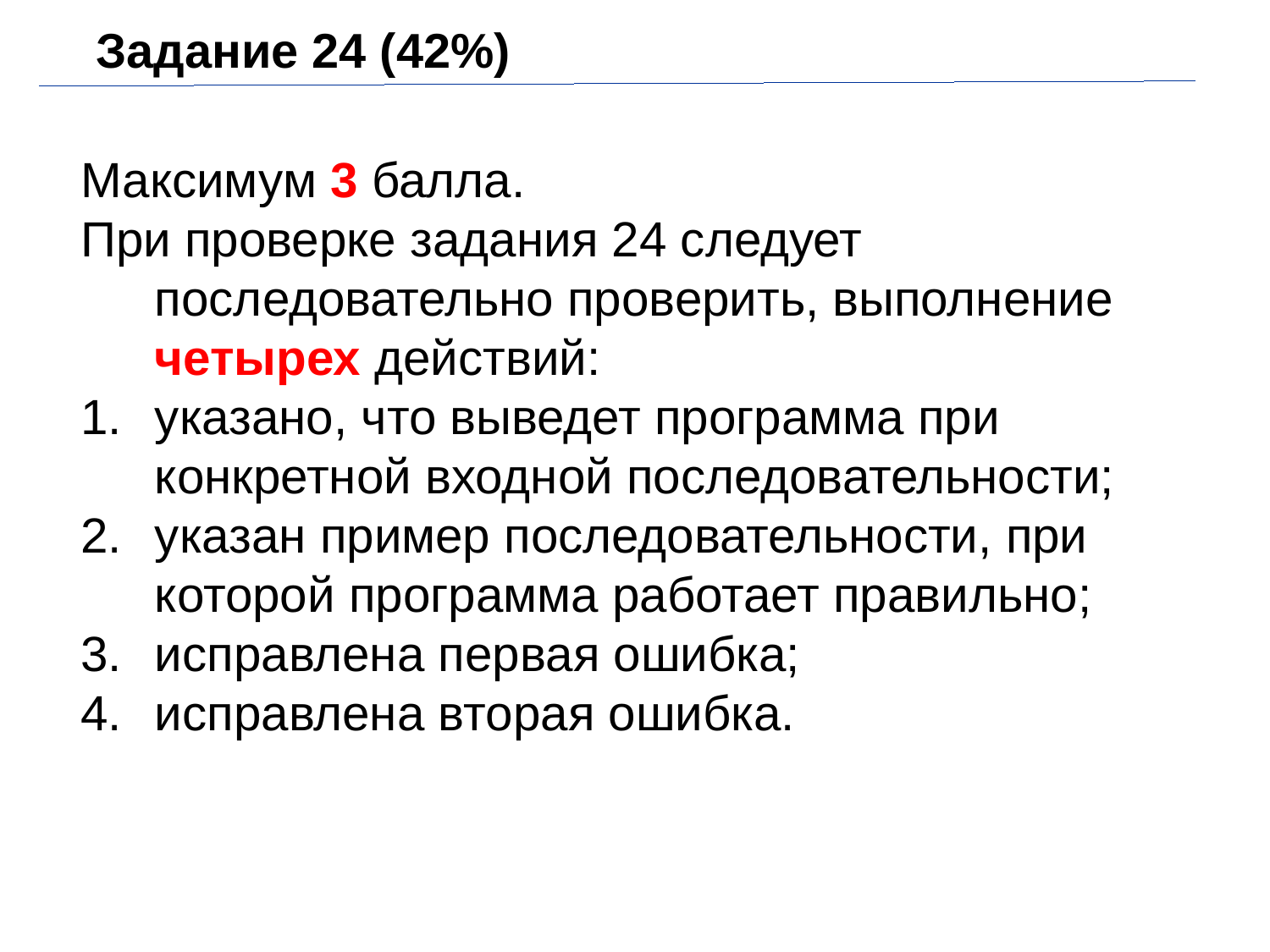

# Задание 24 (42%)
Максимум 3 балла.
При проверке задания 24 следует последовательно проверить, выполнение четырех действий:
указано, что выведет программа при конкретной входной последовательности;
указан пример последовательности, при которой программа работает правильно;
исправлена первая ошибка;
исправлена вторая ошибка.